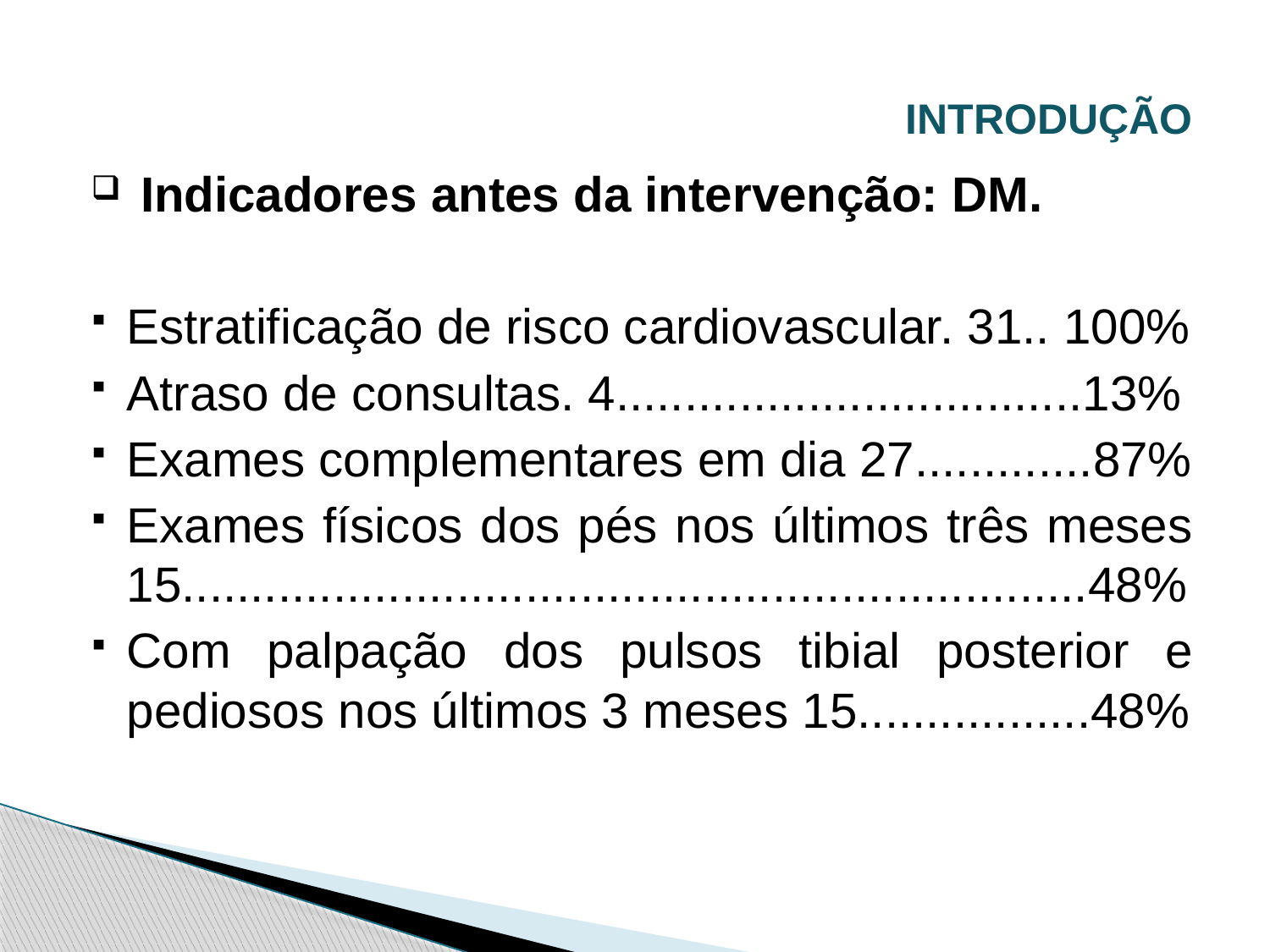

# INTRODUÇÃO
 Indicadores antes da intervenção: DM.

Estratificação de risco cardiovascular. 31.. 100%
Atraso de consultas. 4..................................13%
Exames complementares em dia 27.............87%
Exames físicos dos pés nos últimos três meses 15..................................................................48%
Com palpação dos pulsos tibial posterior e pediosos nos últimos 3 meses 15.................48%